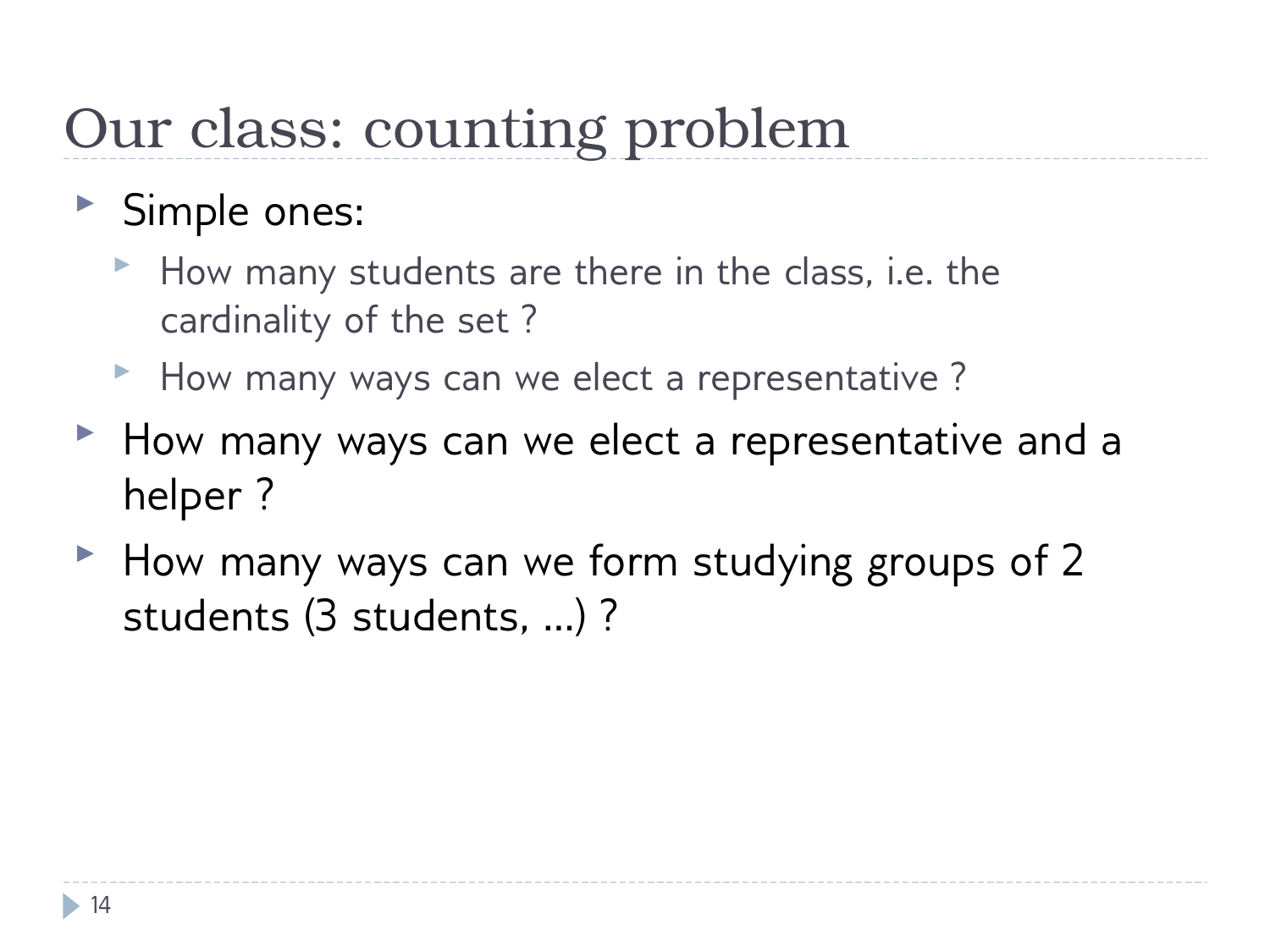

Our class: counting problem
Simple ones:
How many students are there in the class, i.e. the cardinality of the set ?
How many ways can we elect a representative ?
How many ways can we elect a representative and a helper ?
How many ways can we form studying groups of 2 students (3 students, …) ?
14